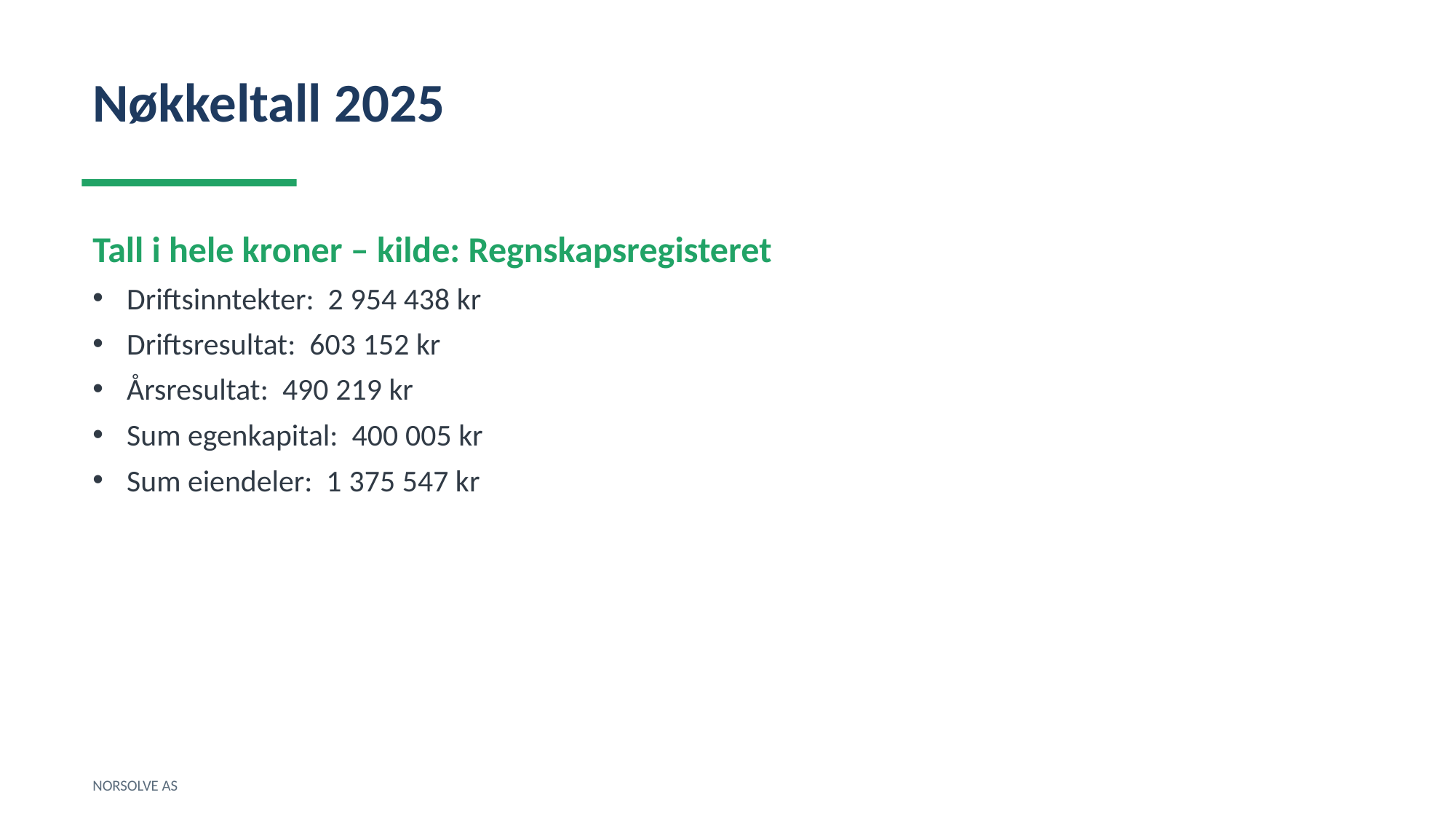

Nøkkeltall 2025

Tall i hele kroner – kilde: Regnskapsregisteret
Driftsinntekter:  2 954 438 kr
Driftsresultat:  603 152 kr
Årsresultat:  490 219 kr
Sum egenkapital:  400 005 kr
Sum eiendeler:  1 375 547 kr
NORSOLVE AS